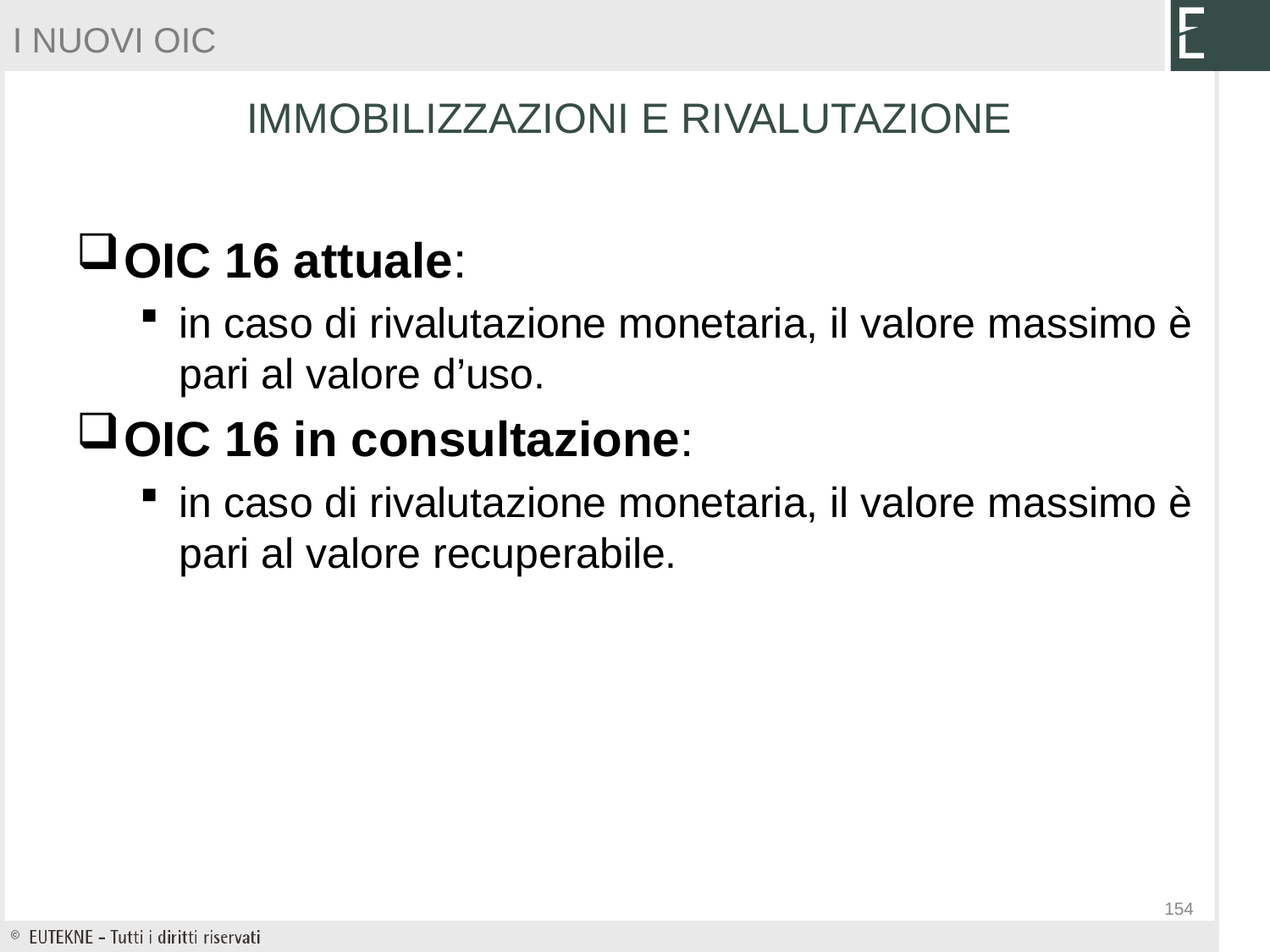

I NUOVI OIC
# IMMOBILIZZAZIONI e RIVALUTAZIONE
OIC 16 attuale:
in caso di rivalutazione monetaria, il valore massimo è pari al valore d’uso.
OIC 16 in consultazione:
in caso di rivalutazione monetaria, il valore massimo è pari al valore recuperabile.
154